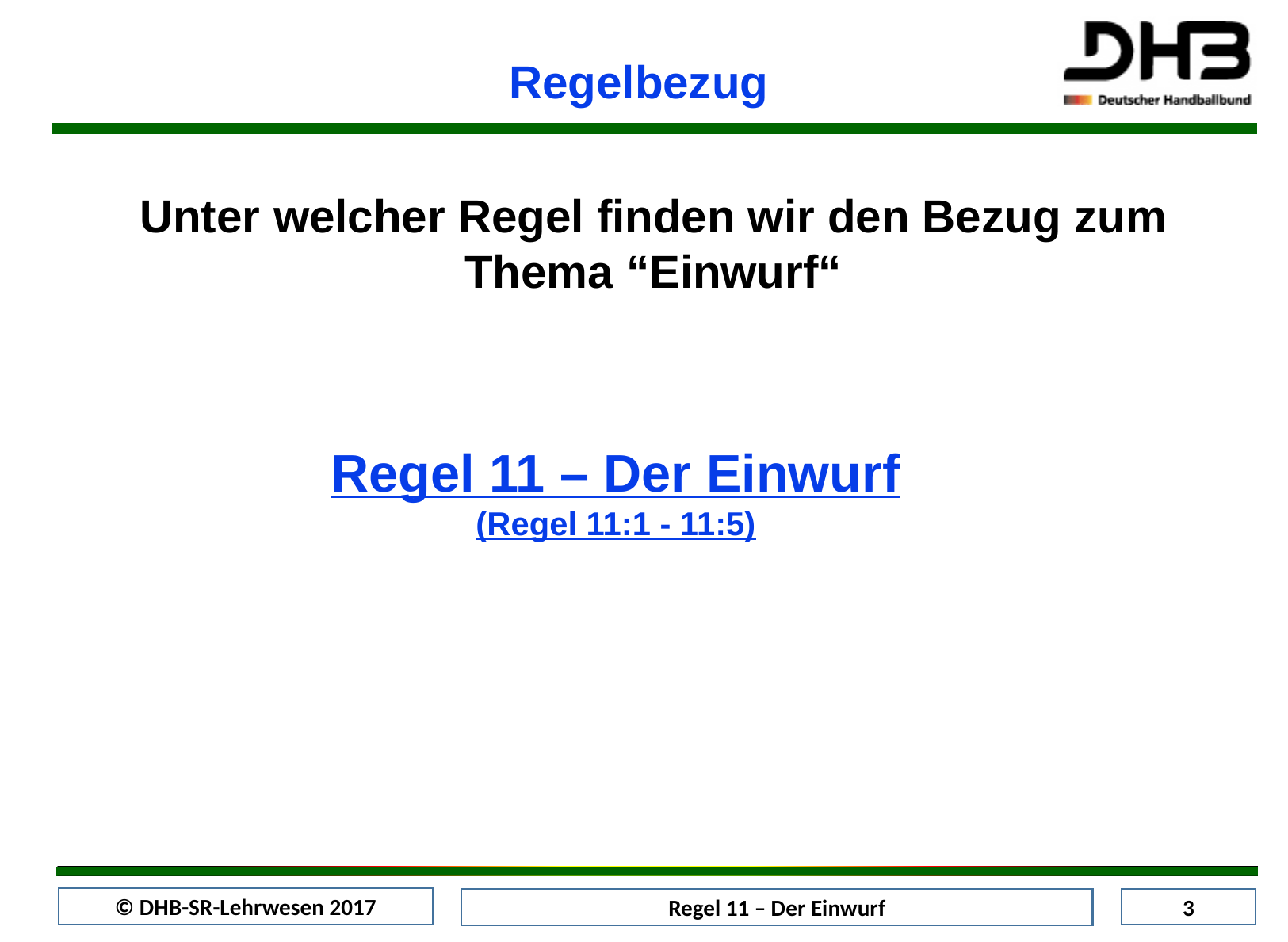

Regelbezug
Unter welcher Regel finden wir den Bezug zum Thema “Einwurf“
Regel 11 – Der Einwurf
(Regel 11:1 - 11:5)